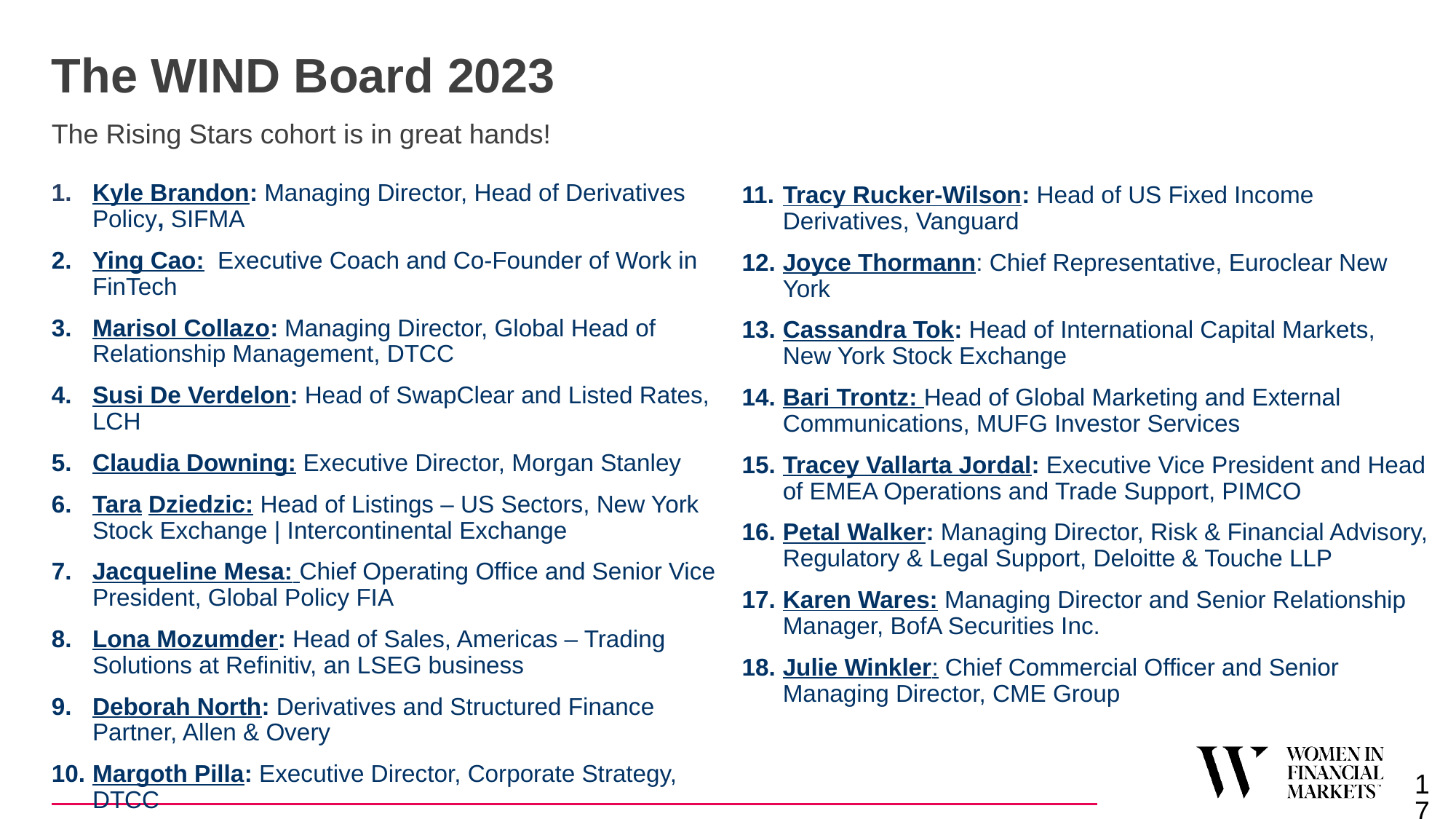

# The WIND Board 2023
The Rising Stars cohort is in great hands!
Kyle Brandon: Managing Director, Head of Derivatives Policy, SIFMA
Ying Cao:  Executive Coach and Co-Founder of Work in FinTech
Marisol Collazo: Managing Director, Global Head of Relationship Management, DTCC
Susi De Verdelon: Head of SwapClear and Listed Rates, LCH
Claudia Downing: Executive Director, Morgan Stanley
Tara Dziedzic: Head of Listings – US Sectors, New York Stock Exchange | Intercontinental Exchange
Jacqueline Mesa: Chief Operating Office and Senior Vice President, Global Policy FIA
Lona Mozumder: Head of Sales, Americas – Trading Solutions at Refinitiv, an LSEG business
Deborah North: Derivatives and Structured Finance Partner, Allen & Overy
Margoth Pilla: Executive Director, Corporate Strategy, DTCC
Tracy Rucker-Wilson: Head of US Fixed Income Derivatives, Vanguard
Joyce Thormann: Chief Representative, Euroclear New York
Cassandra Tok: Head of International Capital Markets, New York Stock Exchange
Bari Trontz: Head of Global Marketing and External Communications, MUFG Investor Services
Tracey Vallarta Jordal: Executive Vice President and Head of EMEA Operations and Trade Support, PIMCO
Petal Walker: Managing Director, Risk & Financial Advisory, Regulatory & Legal Support, Deloitte & Touche LLP
Karen Wares: Managing Director and Senior Relationship Manager, BofA Securities Inc.
Julie Winkler: Chief Commercial Officer and Senior Managing Director, CME Group
17